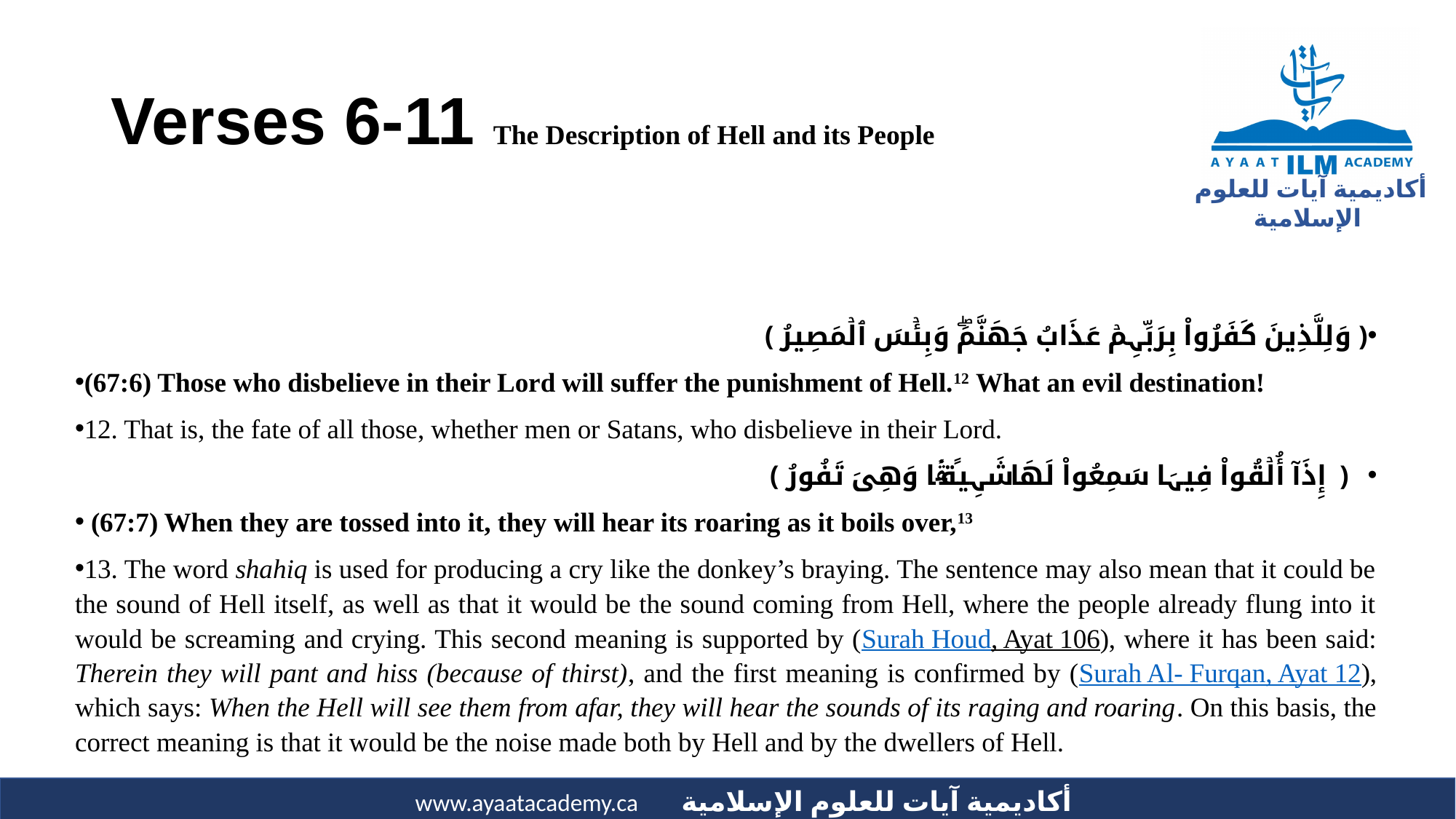

# Verses 6-11 The Description of Hell and its People
﴿ وَلِلَّذِينَ كَفَرُواْ بِرَبِّہِمۡ عَذَابُ جَهَنَّمَ‌ۖ وَبِئۡسَ ٱلۡمَصِيرُ ﴾
(67:6) Those who disbelieve in their Lord will suffer the punishment of Hell.12 What an evil destination!
12. That is, the fate of all those, whether men or Satans, who disbelieve in their Lord.
﴿  إِذَآ أُلۡقُواْ فِيہَا سَمِعُواْ لَهَا شَہِيقً۬ا وَهِىَ تَفُورُ ﴾
 (67:7) When they are tossed into it, they will hear its roaring as it boils over,13
13. The word shahiq is used for producing a cry like the donkey’s braying. The sentence may also mean that it could be the sound of Hell itself, as well as that it would be the sound coming from Hell, where the people already flung into it would be screaming and crying. This second meaning is supported by (Surah Houd, Ayat 106), where it has been said: Therein they will pant and hiss (because of thirst), and the first meaning is confirmed by (Surah Al- Furqan, Ayat 12), which says: When the Hell will see them from afar, they will hear the sounds of its raging and roaring. On this basis, the correct meaning is that it would be the noise made both by Hell and by the dwellers of Hell.